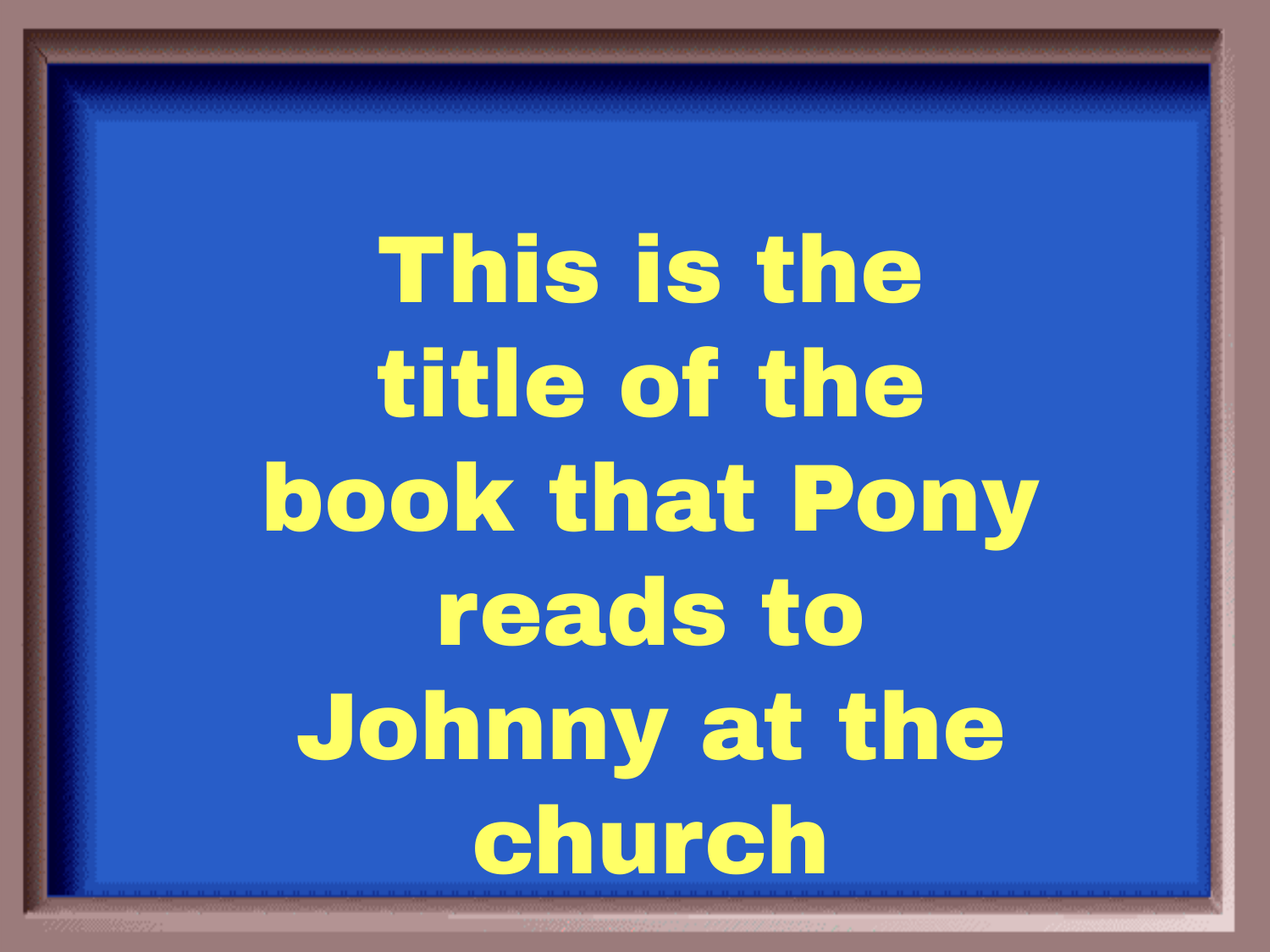

This is the title of the book that Pony reads to Johnny at the church